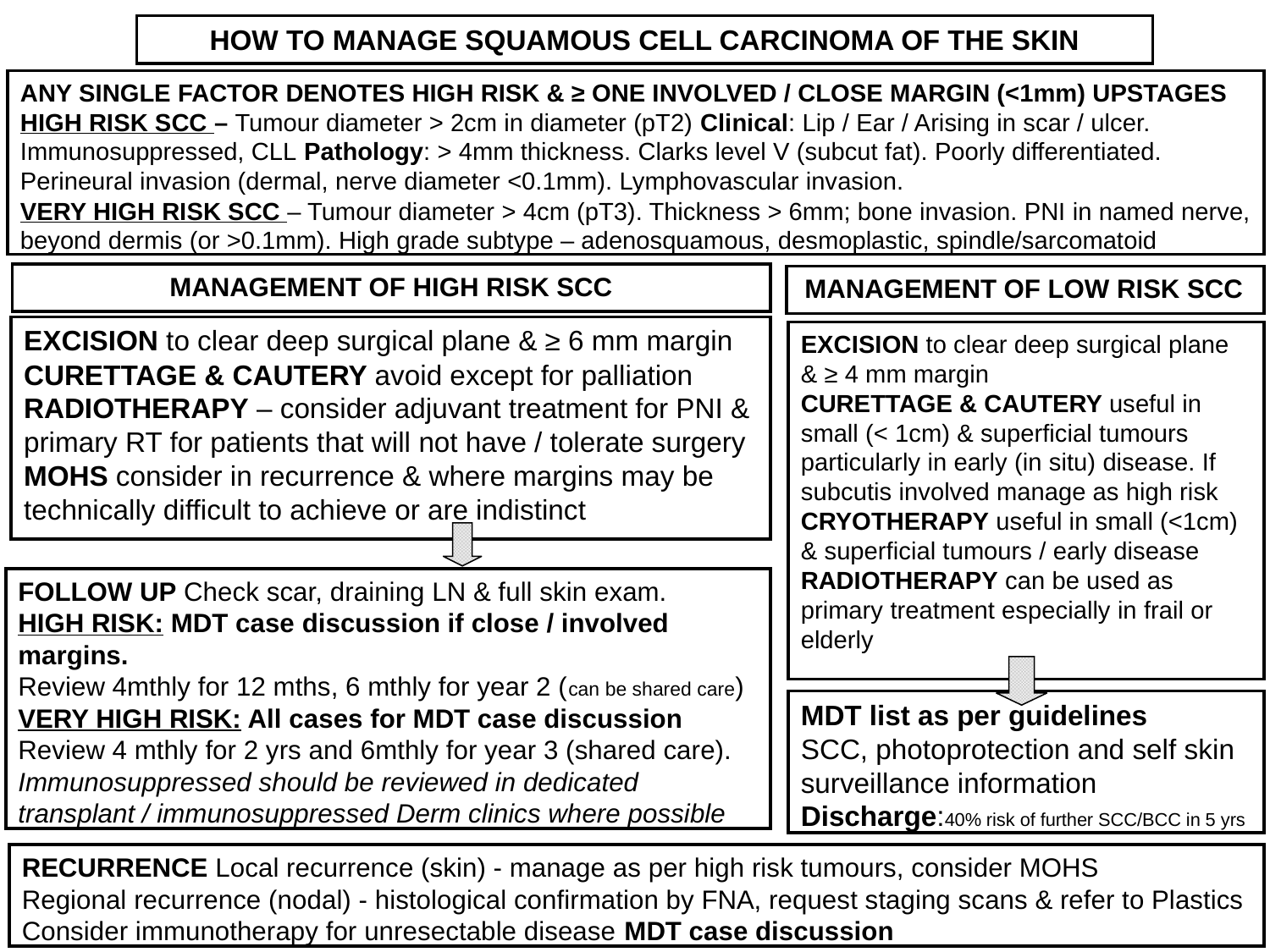

HOW TO MANAGE SQUAMOUS CELL CARCINOMA OF THE SKIN

ANY SINGLE FACTOR DENOTES HIGH RISK & ≥ ONE INVOLVED / CLOSE MARGIN (<1mm) UPSTAGES
HIGH RISK SCC – Tumour diameter > 2cm in diameter (pT2) Clinical: Lip / Ear / Arising in scar / ulcer. Immunosuppressed, CLL Pathology: > 4mm thickness. Clarks level V (subcut fat). Poorly differentiated. Perineural invasion (dermal, nerve diameter <0.1mm). Lymphovascular invasion.
VERY HIGH RISK SCC – Tumour diameter > 4cm (pT3). Thickness > 6mm; bone invasion. PNI in named nerve, beyond dermis (or >0.1mm). High grade subtype – adenosquamous, desmoplastic, spindle/sarcomatoid
MANAGEMENT OF HIGH RISK SCC

   MANAGEMENT OF LOW RISK SCC

EXCISION to clear deep surgical plane & ≥ 6 mm margin
CURETTAGE & CAUTERY avoid except for palliation
RADIOTHERAPY – consider adjuvant treatment for PNI & primary RT for patients that will not have / tolerate surgery
MOHS consider in recurrence & where margins may be technically difficult to achieve or are indistinct
EXCISION to clear deep surgical plane & ≥ 4 mm margin
CURETTAGE & CAUTERY useful in small (< 1cm) & superficial tumours particularly in early (in situ) disease. If subcutis involved manage as high risk
CRYOTHERAPY useful in small (<1cm) & superficial tumours / early disease
RADIOTHERAPY can be used as primary treatment especially in frail or elderly

FOLLOW UP Check scar, draining LN & full skin exam.
HIGH RISK: MDT case discussion if close / involved margins.
Review 4mthly for 12 mths, 6 mthly for year 2 (can be shared care)
VERY HIGH RISK: All cases for MDT case discussion
Review 4 mthly for 2 yrs and 6mthly for year 3 (shared care).
Immunosuppressed should be reviewed in dedicated transplant / immunosuppressed Derm clinics where possible

MDT list as per guidelines
SCC, photoprotection and self skin surveillance information
Discharge:40% risk of further SCC/BCC in 5 yrs
RECURRENCE Local recurrence (skin) - manage as per high risk tumours, consider MOHS
Regional recurrence (nodal) - histological confirmation by FNA, request staging scans & refer to Plastics Consider immunotherapy for unresectable disease MDT case discussion